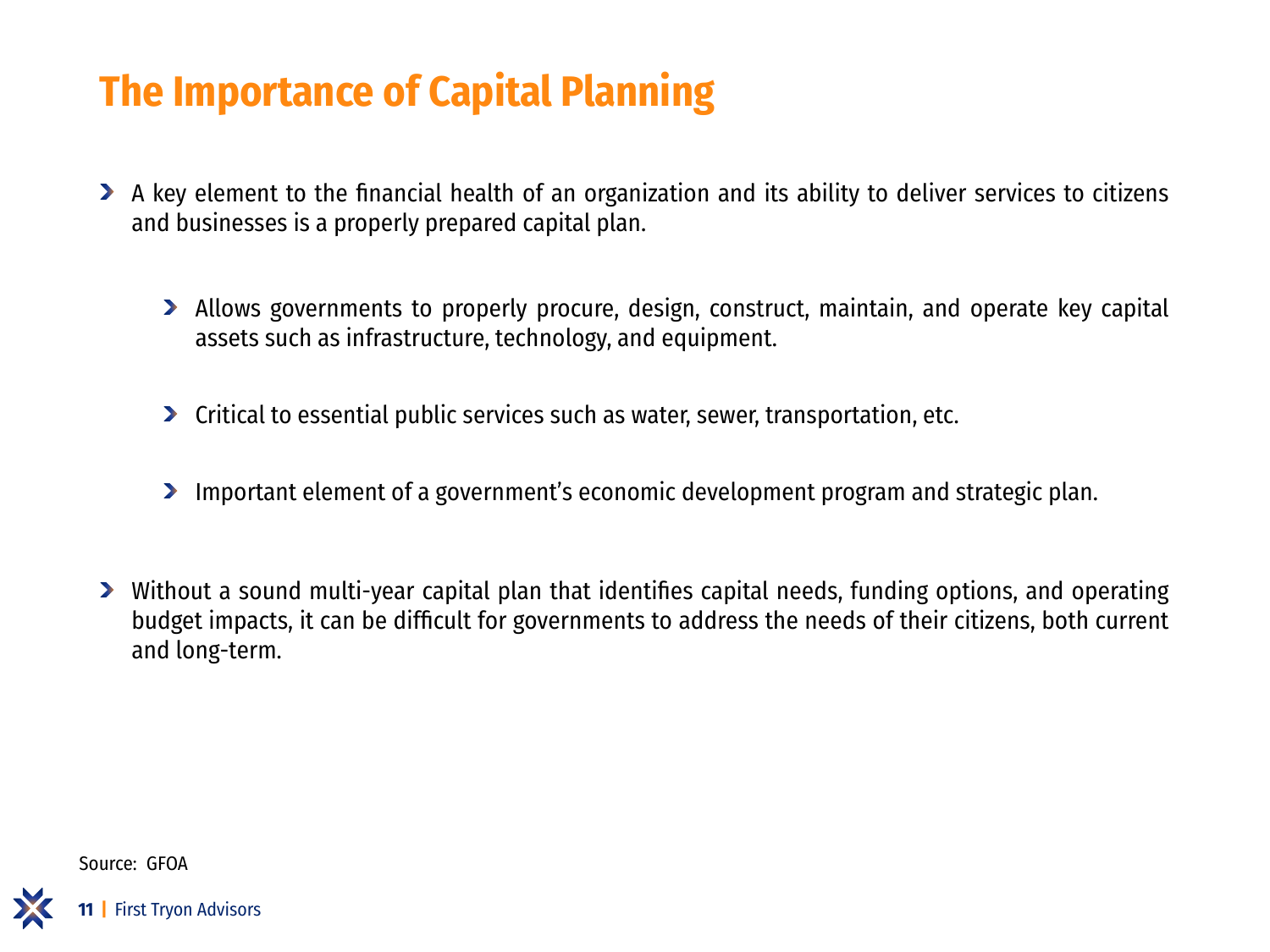

# The Importance of Capital Planning
A key element to the financial health of an organization and its ability to deliver services to citizens and businesses is a properly prepared capital plan.

Allows governments to properly procure, design, construct, maintain, and operate key capital assets such as infrastructure, technology, and equipment.

Critical to essential public services such as water, sewer, transportation, etc.

Important element of a government’s economic development program and strategic plan.

Without a sound multi-year capital plan that identifies capital needs, funding options, and operating budget impacts, it can be difficult for governments to address the needs of their citizens, both current and long-term.

Source:  GFOA